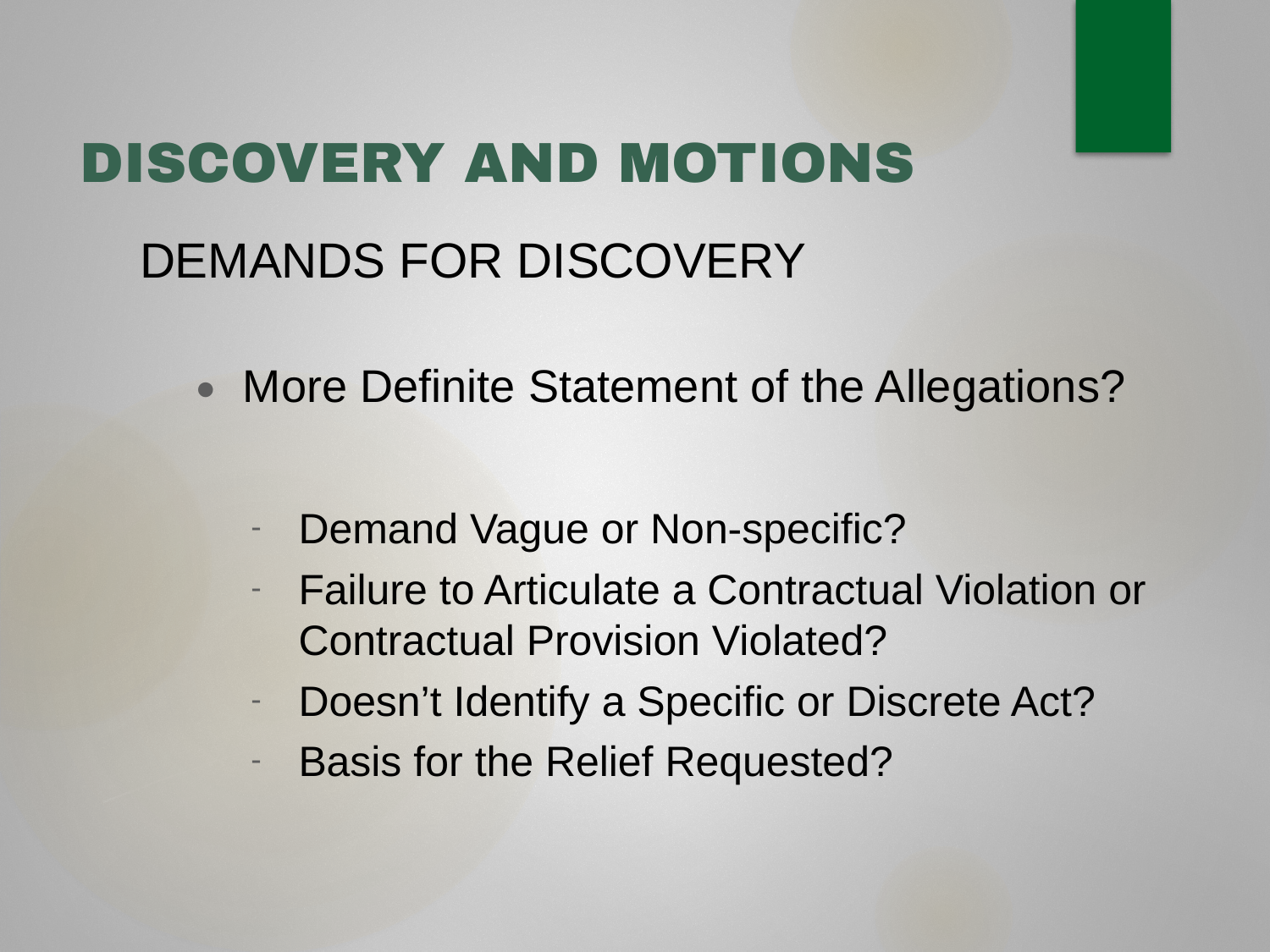

# DISCOVERY AND MOTIONS
DEMANDS FOR DISCOVERY

More Definite Statement of the Allegations?

Demand Vague or Non-specific?
Failure to Articulate a Contractual Violation or Contractual Provision Violated?
Doesn’t Identify a Specific or Discrete Act?
Basis for the Relief Requested?